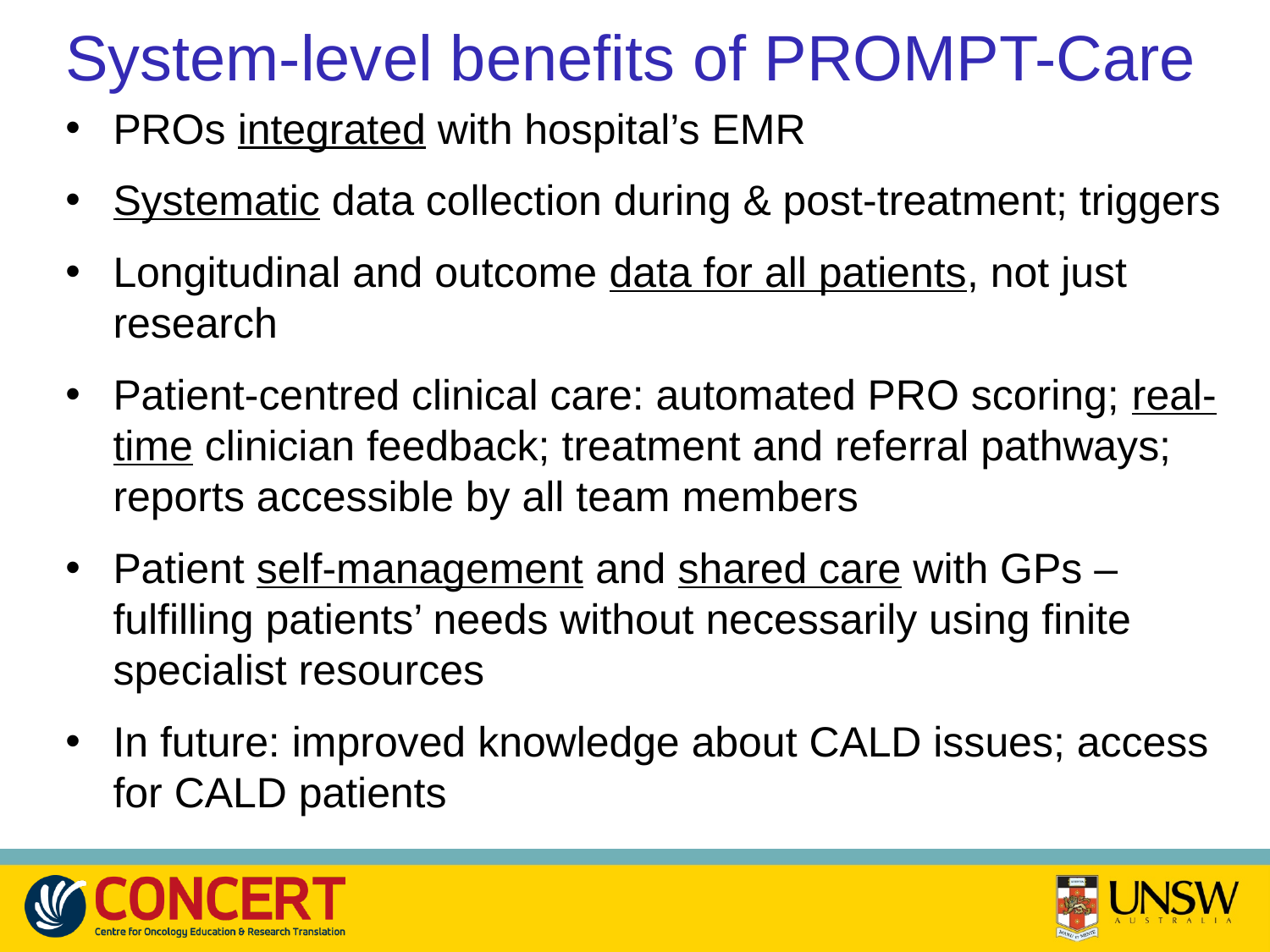

# System-level benefits of PROMPT-Care
PROs integrated with hospital’s EMR
Systematic data collection during & post-treatment; triggers
Longitudinal and outcome data for all patients, not just research
Patient-centred clinical care: automated PRO scoring; real-time clinician feedback; treatment and referral pathways; reports accessible by all team members
Patient self-management and shared care with GPs – fulfilling patients’ needs without necessarily using finite specialist resources
In future: improved knowledge about CALD issues; access for CALD patients